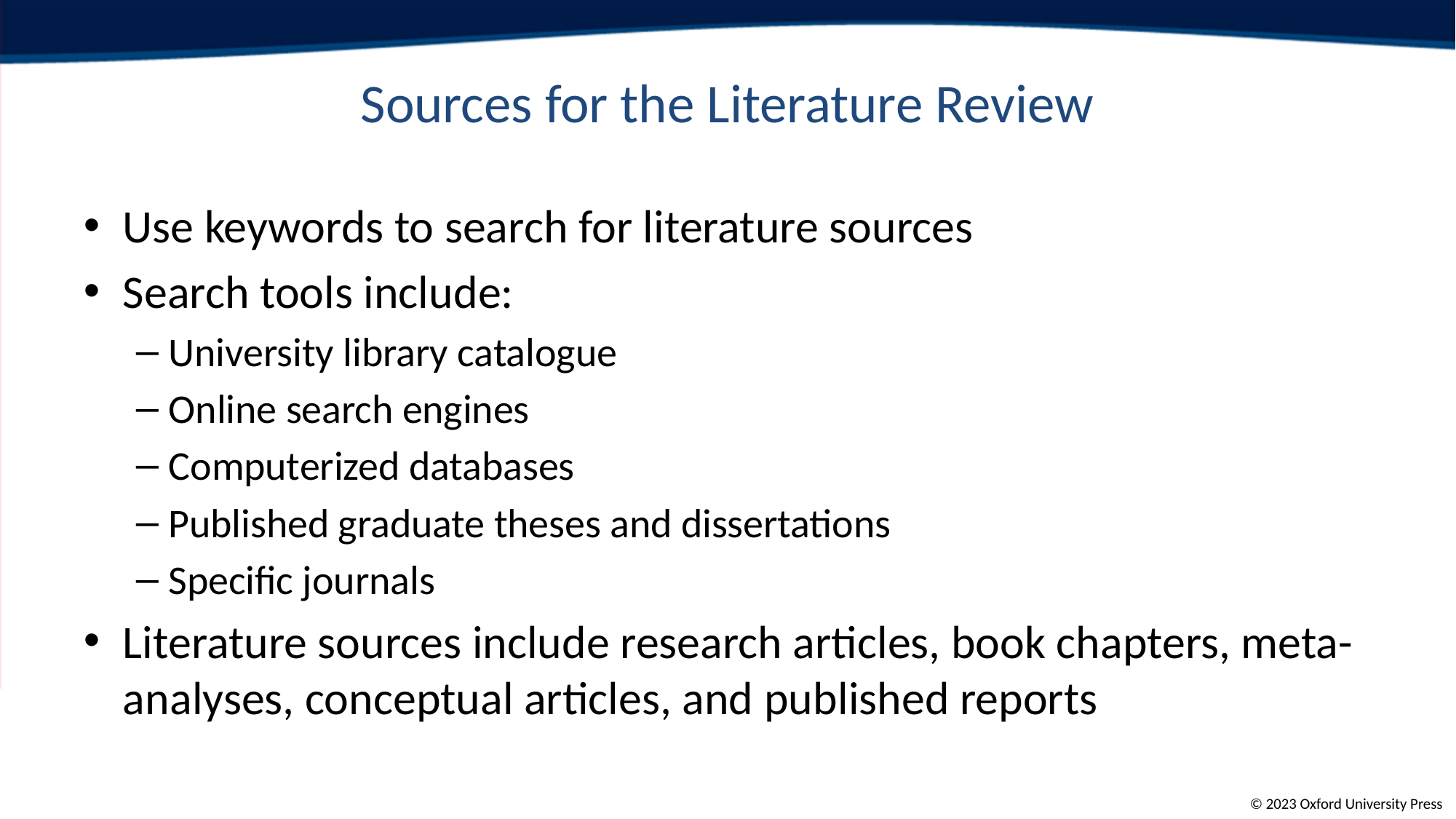

# Sources for the Literature Review
Use keywords to search for literature sources
Search tools include:
University library catalogue
Online search engines
Computerized databases
Published graduate theses and dissertations
Specific journals
Literature sources include research articles, book chapters, meta-analyses, conceptual articles, and published reports